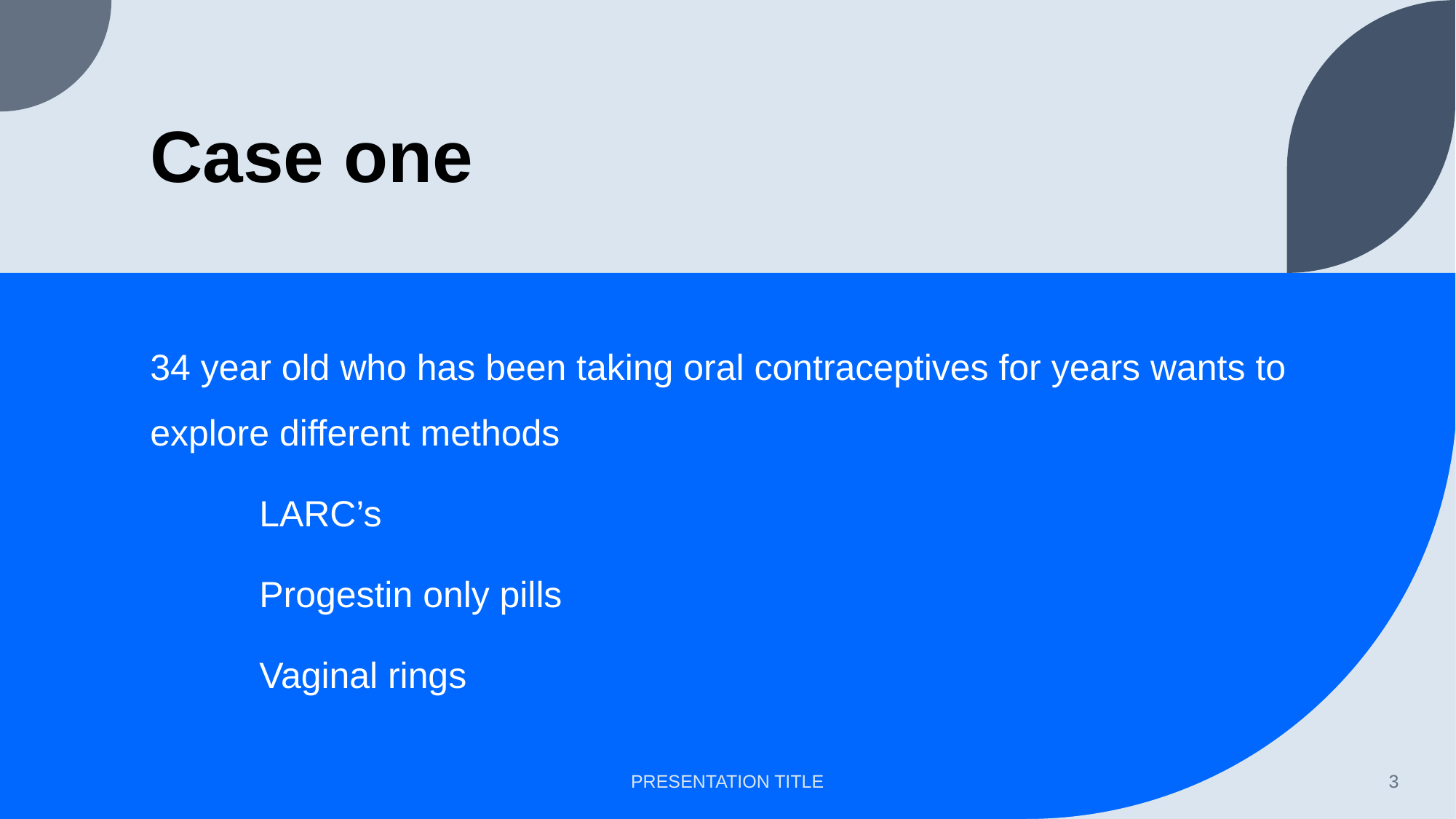

# Case one
34 year old who has been taking oral contraceptives for years wants to explore different methods
	LARC’s
	Progestin only pills
	Vaginal rings
PRESENTATION TITLE
3